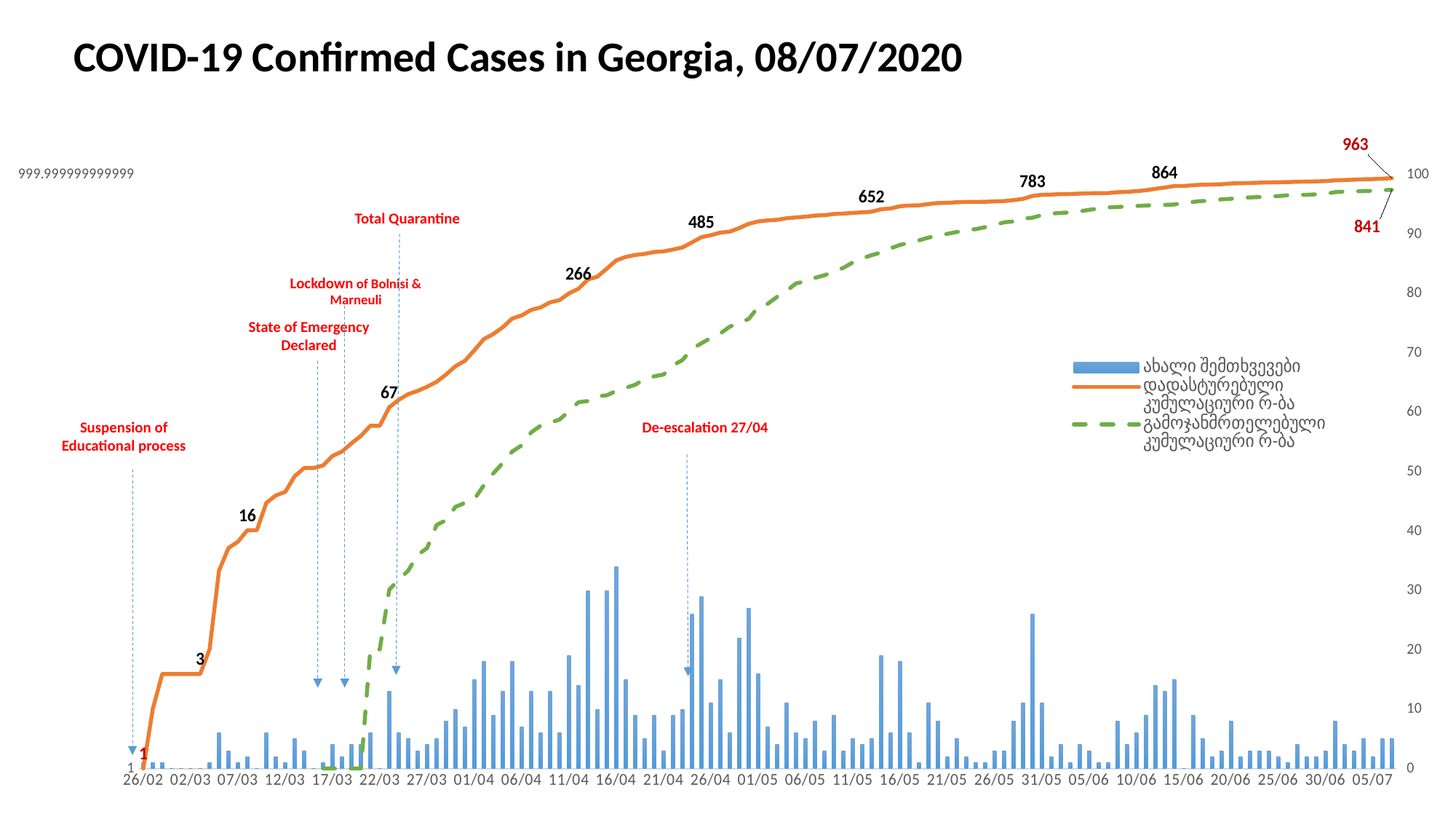

# COVID-19 Confirmed Cases in Georgia, 08/07/2020

[unsupported chart]

Total Quarantine
Lockdown of Bolnisi & Marneuli
State of Emergency Declared
Suspension of Educational process
De-escalation 27/04